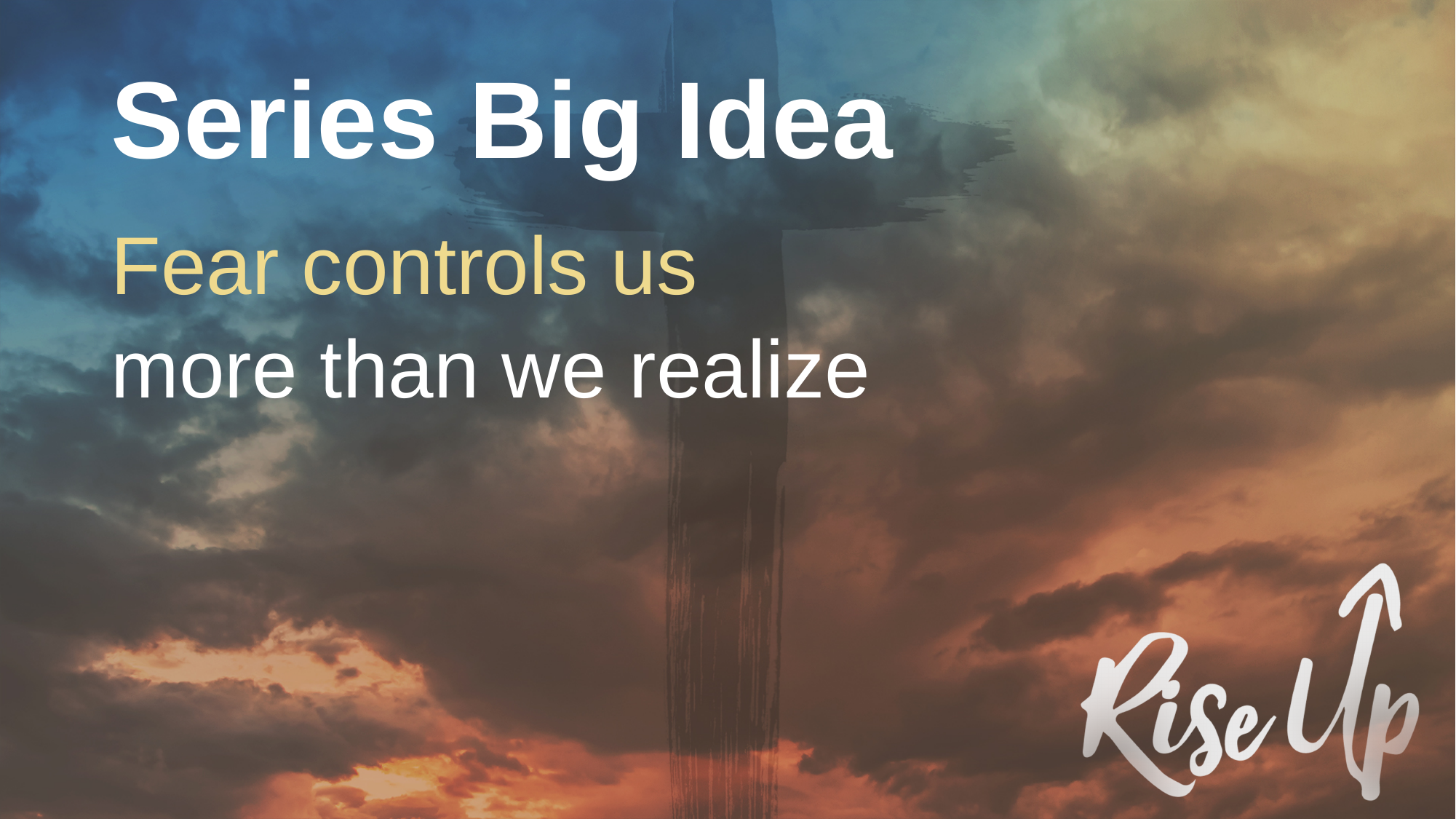

# Series Big Idea
Fear controls us
more than we realize